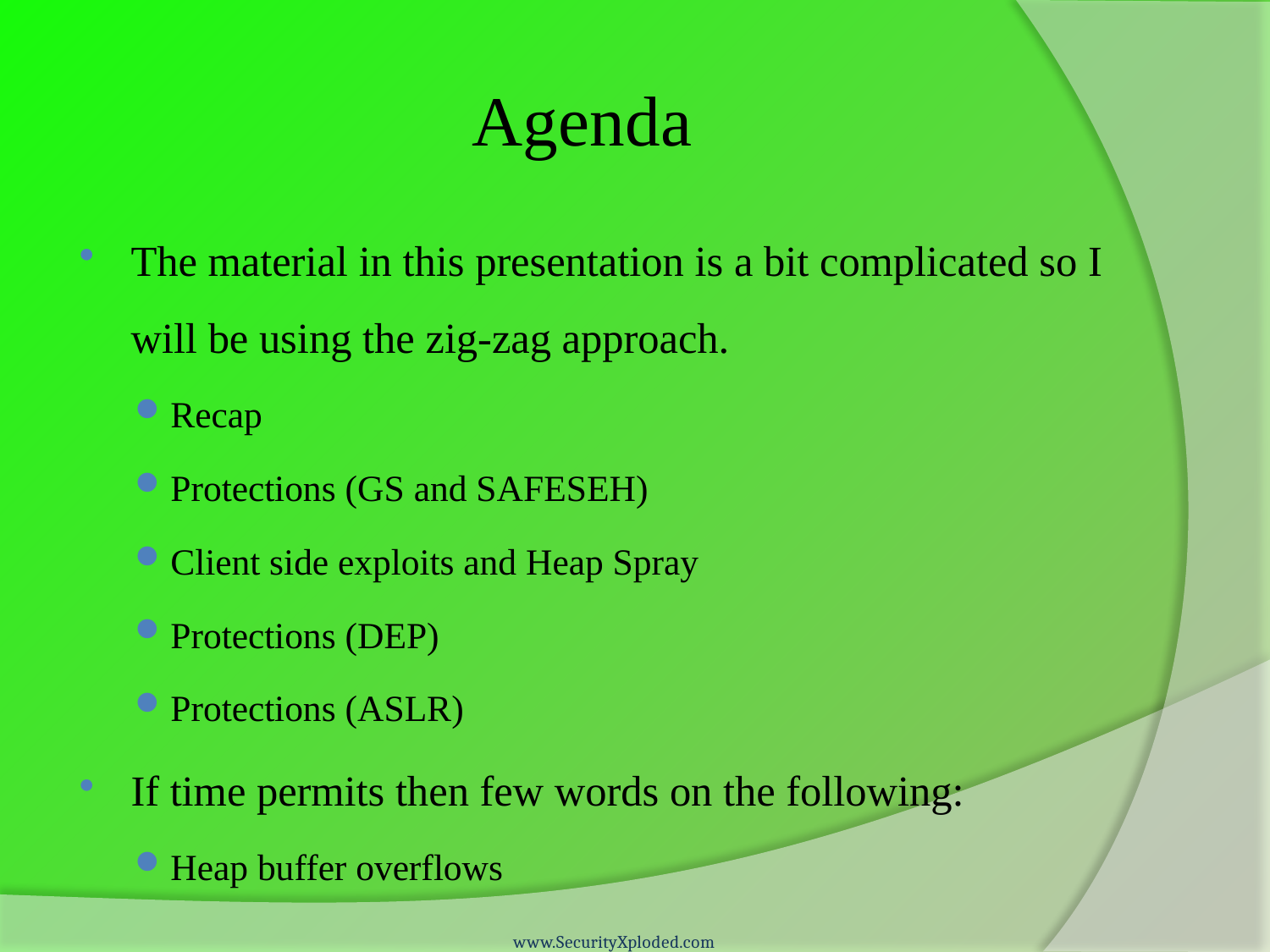

# Agenda
The material in this presentation is a bit complicated so I will be using the zig-zag approach.
Recap
Protections (GS and SAFESEH)
Client side exploits and Heap Spray
Protections (DEP)
Protections (ASLR)
If time permits then few words on the following:
Heap buffer overflows

www.SecurityXploded.com